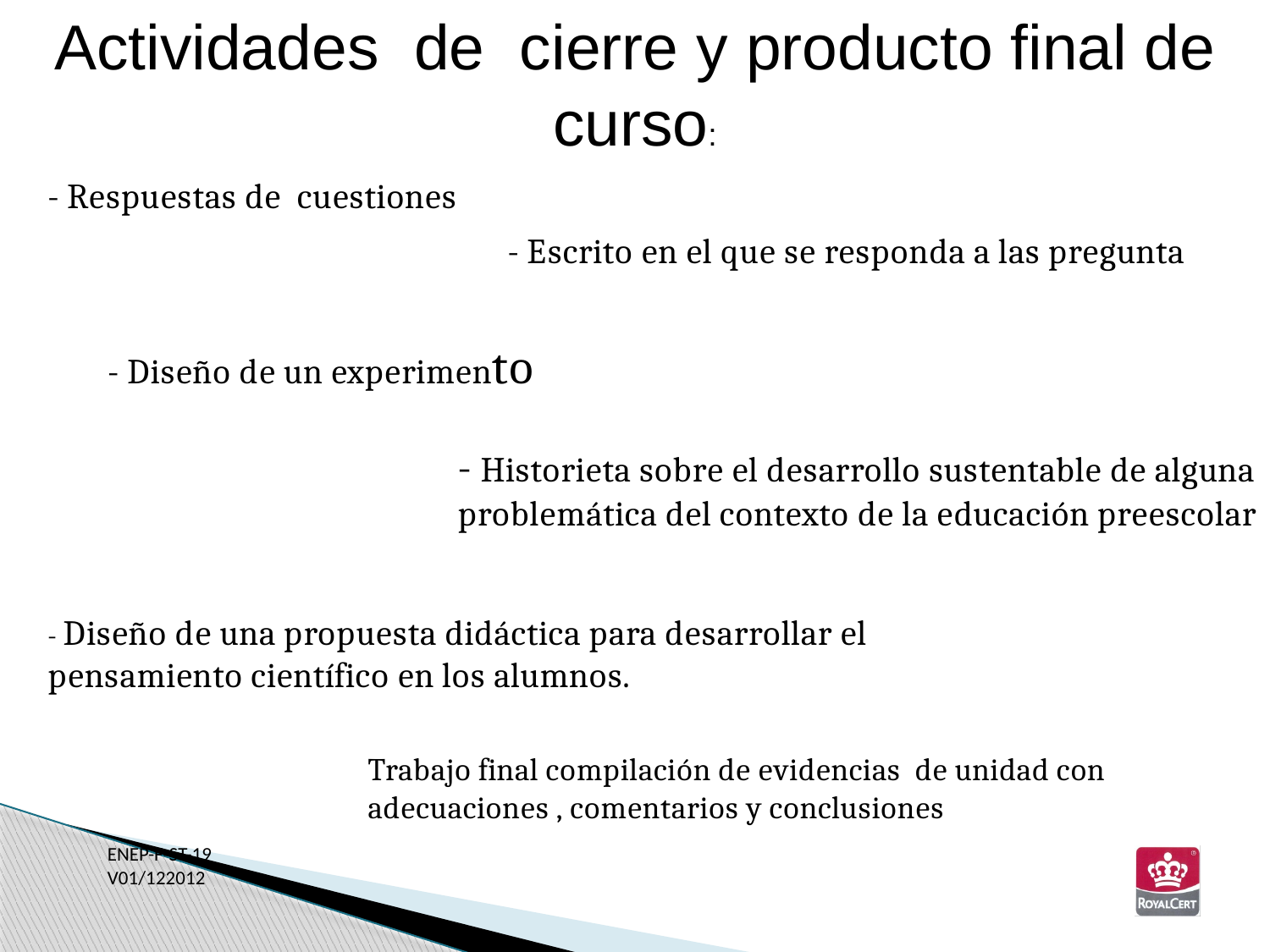

Actividades  de  cierre y producto final de curso:
- Respuestas de  cuestiones
- Escrito en el que se responda a las pregunta
- Diseño de un experimento
- Historieta sobre el desarrollo sustentable de alguna
problemática del contexto de la educación preescolar
- Diseño de una propuesta didáctica para desarrollar el
pensamiento científico en los alumnos.
Trabajo final compilación de evidencias  de unidad con adecuaciones , comentarios y conclusiones